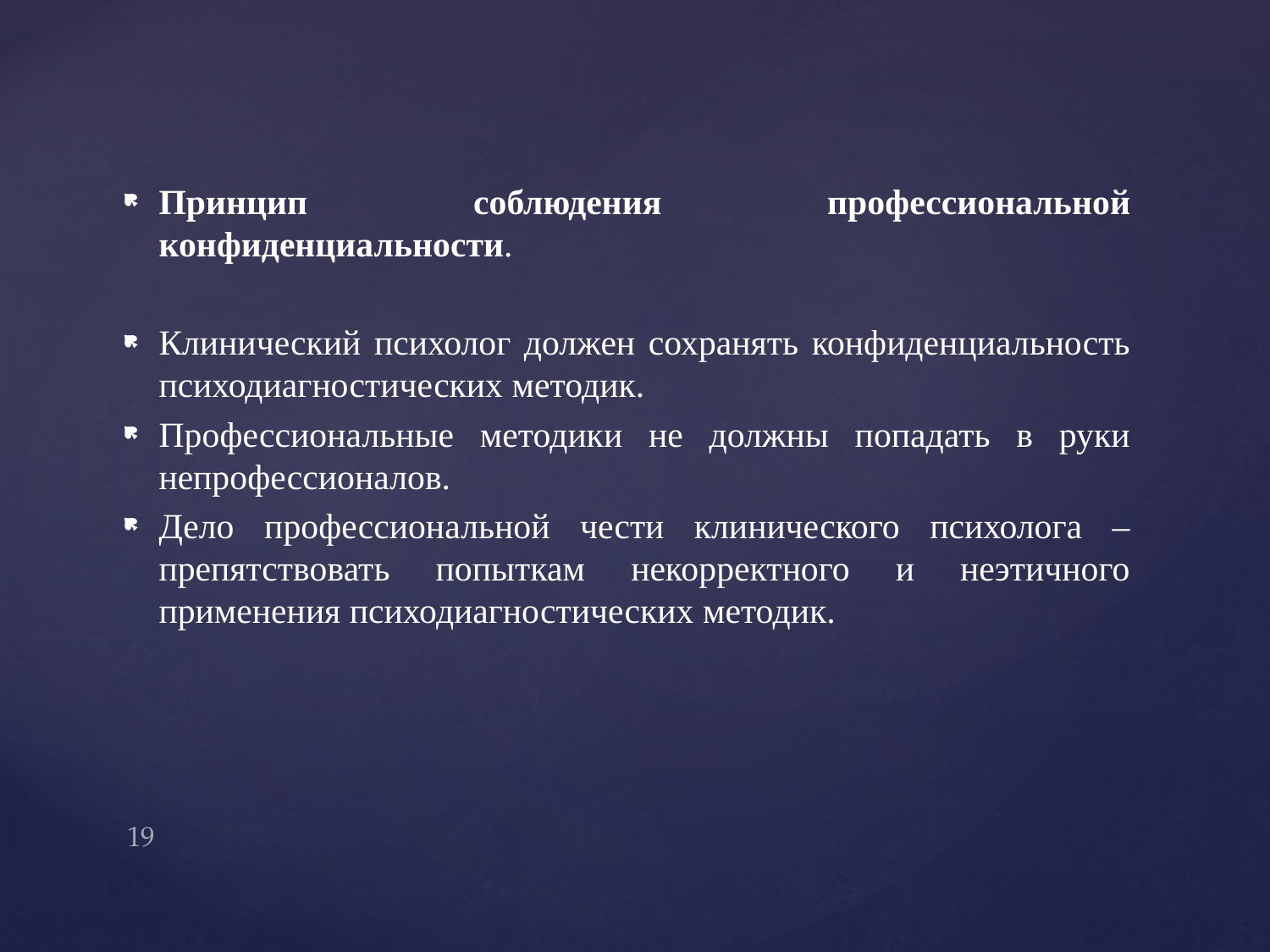

Принцип соблюдения профессиональной конфиденциальности.

Клинический психолог должен сохранять конфиденциальность психодиагностических методик.
Профессиональные методики не должны попадать в руки непрофессионалов.
Дело профессиональной чести клинического психолога – препятствовать попыткам некорректного и неэтичного применения психодиагностических методик.

#
19